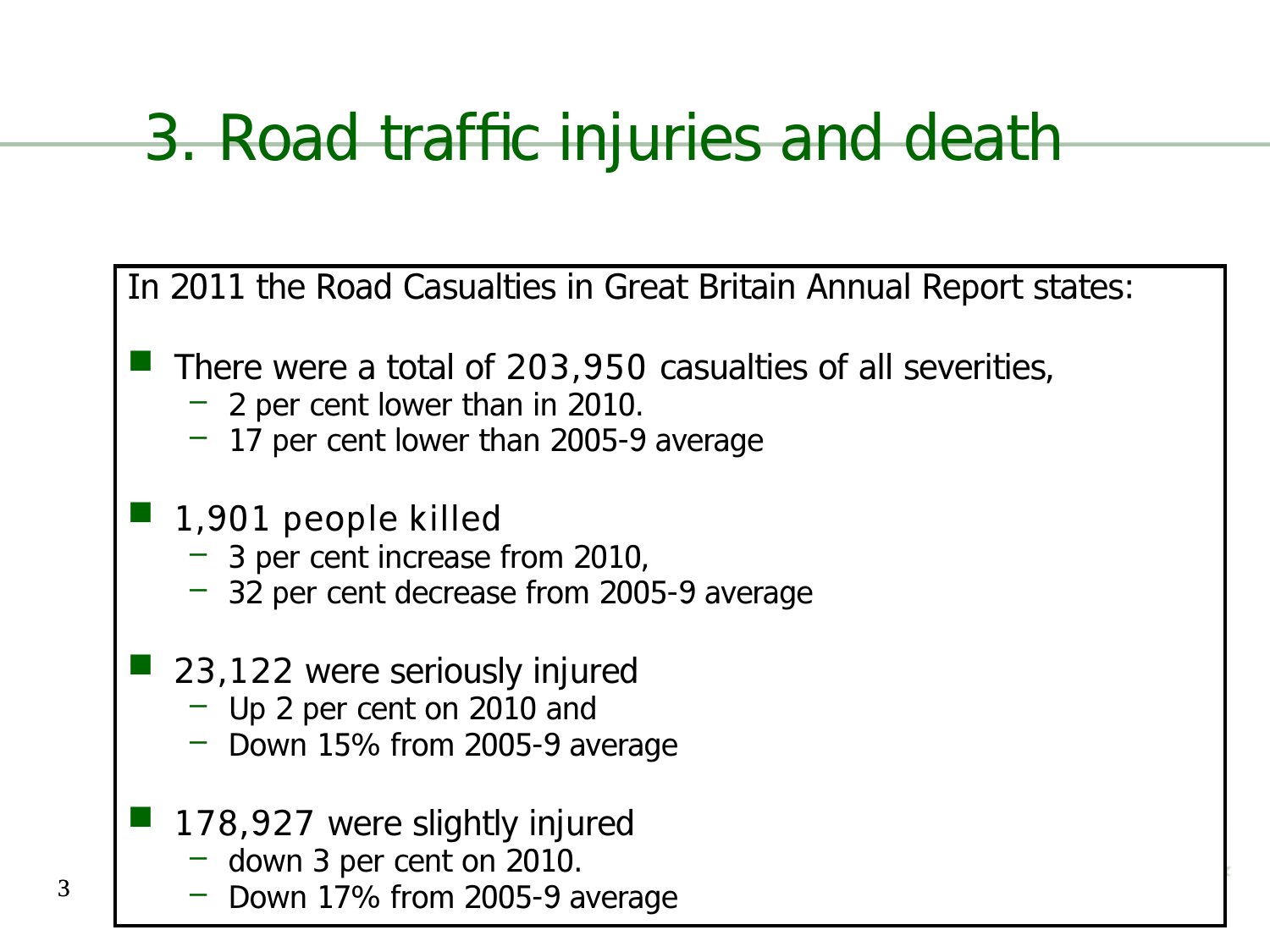

# 3. Road traffic injuries and death
In 2011 the Road Casualties in Great Britain Annual Report states:

There were a total of 203,950 casualties of all severities,
2 per cent lower than in 2010.
17 per cent lower than 2005-9 average

1,901 people killed
3 per cent increase from 2010,
32 per cent decrease from 2005-9 average

23,122 were seriously injured
Up 2 per cent on 2010 and
Down 15% from 2005-9 average

178,927 were slightly injured
down 3 per cent on 2010.
Down 17% from 2005-9 average

3